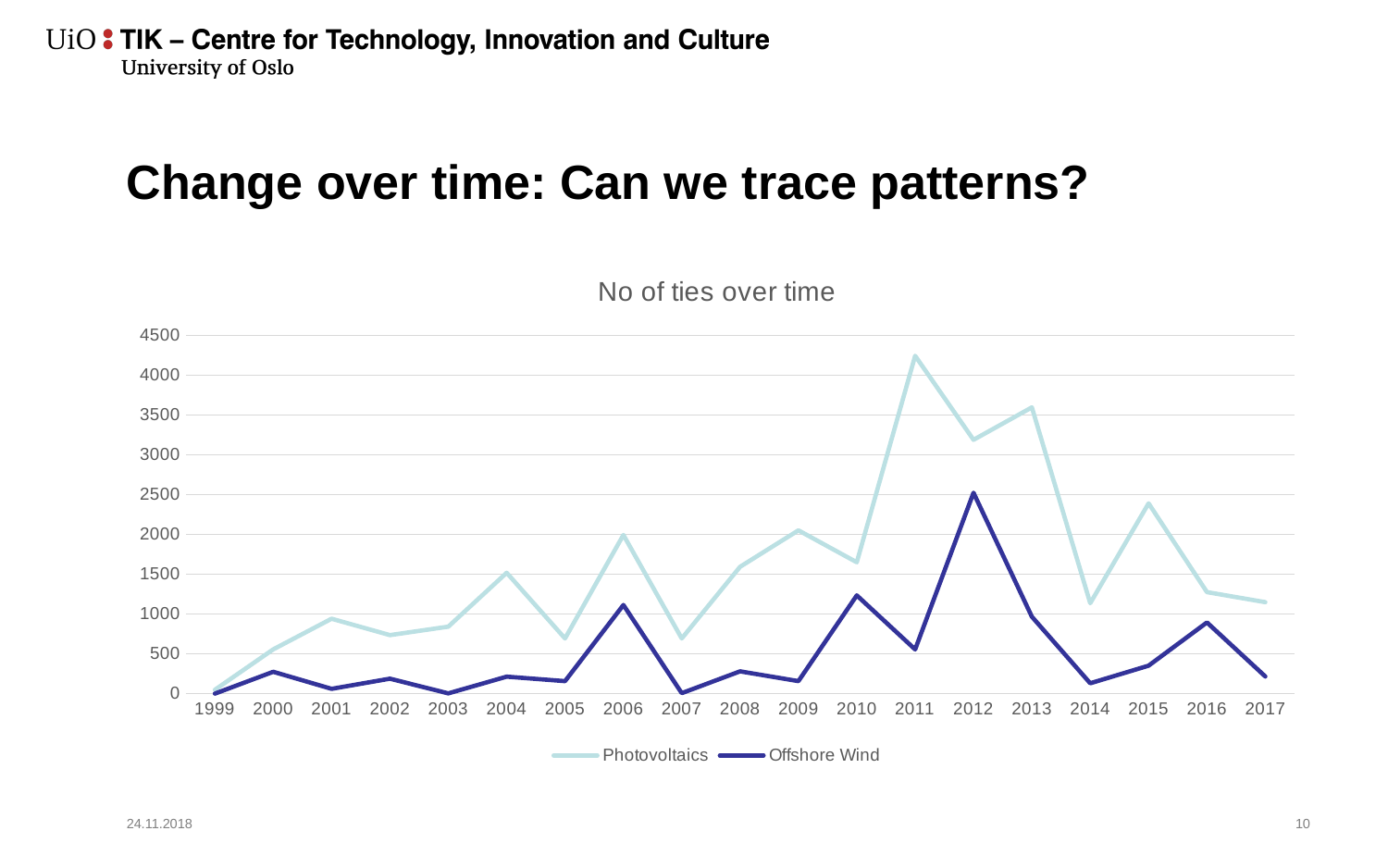

# Change over time: Can we trace patterns?

### Chart: No of ties over time

| Category | Photovoltaics | Offshore Wind |
|---|---|---|
| 1999 | 48.0 | 0.0 |
| 2000 | 556.0 | 274.0 |
| 2001 | 941.0 | 60.0 |
| 2002 | 735.0 | 188.0 |
| 2003 | 841.0 | 3.0 |
| 2004 | 1518.0 | 213.0 |
| 2005 | 693.0 | 157.0 |
| 2006 | 1993.0 | 1113.0 |
| 2007 | 693.0 | 6.0 |
| 2008 | 1593.0 | 280.0 |
| 2009 | 2051.0 | 157.0 |
| 2010 | 1650.0 | 1234.0 |
| 2011 | 4244.0 | 555.0 |
| 2012 | 3189.0 | 2524.0 |
| 2013 | 3596.0 | 966.0 |
| 2014 | 1136.0 | 130.0 |
| 2015 | 2391.0 | 351.0 |
| 2016 | 1275.0 | 894.0 |
| 2017 | 1149.0 | 215.0 |
24.11.2018
10